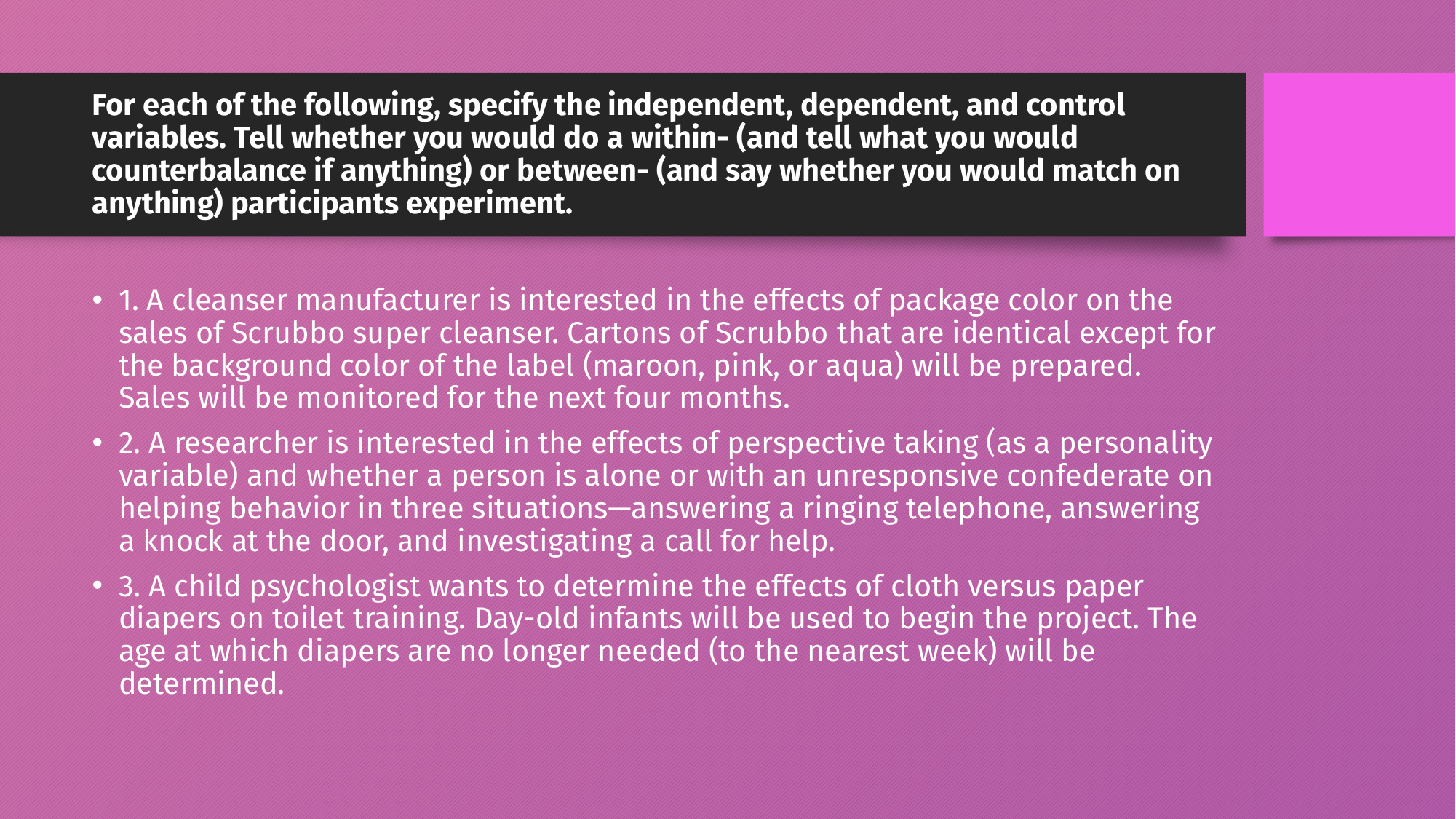

# For each of the following, specify the independent, dependent, and control variables. Tell whether you would do a within- (and tell what you would counterbalance if anything) or between- (and say whether you would match on anything) participants experiment.
1. A cleanser manufacturer is interested in the effects of package color on the sales of Scrubbo super cleanser. Cartons of Scrubbo that are identical except for the background color of the label (maroon, pink, or aqua) will be prepared. Sales will be monitored for the next four months.
2. A researcher is interested in the effects of perspective taking (as a personality variable) and whether a person is alone or with an unresponsive confederate on helping behavior in three situations—answering a ringing telephone, answering a knock at the door, and investigating a call for help.
3. A child psychologist wants to determine the effects of cloth versus paper diapers on toilet training. Day-old infants will be used to begin the project. The age at which diapers are no longer needed (to the nearest week) will be determined.